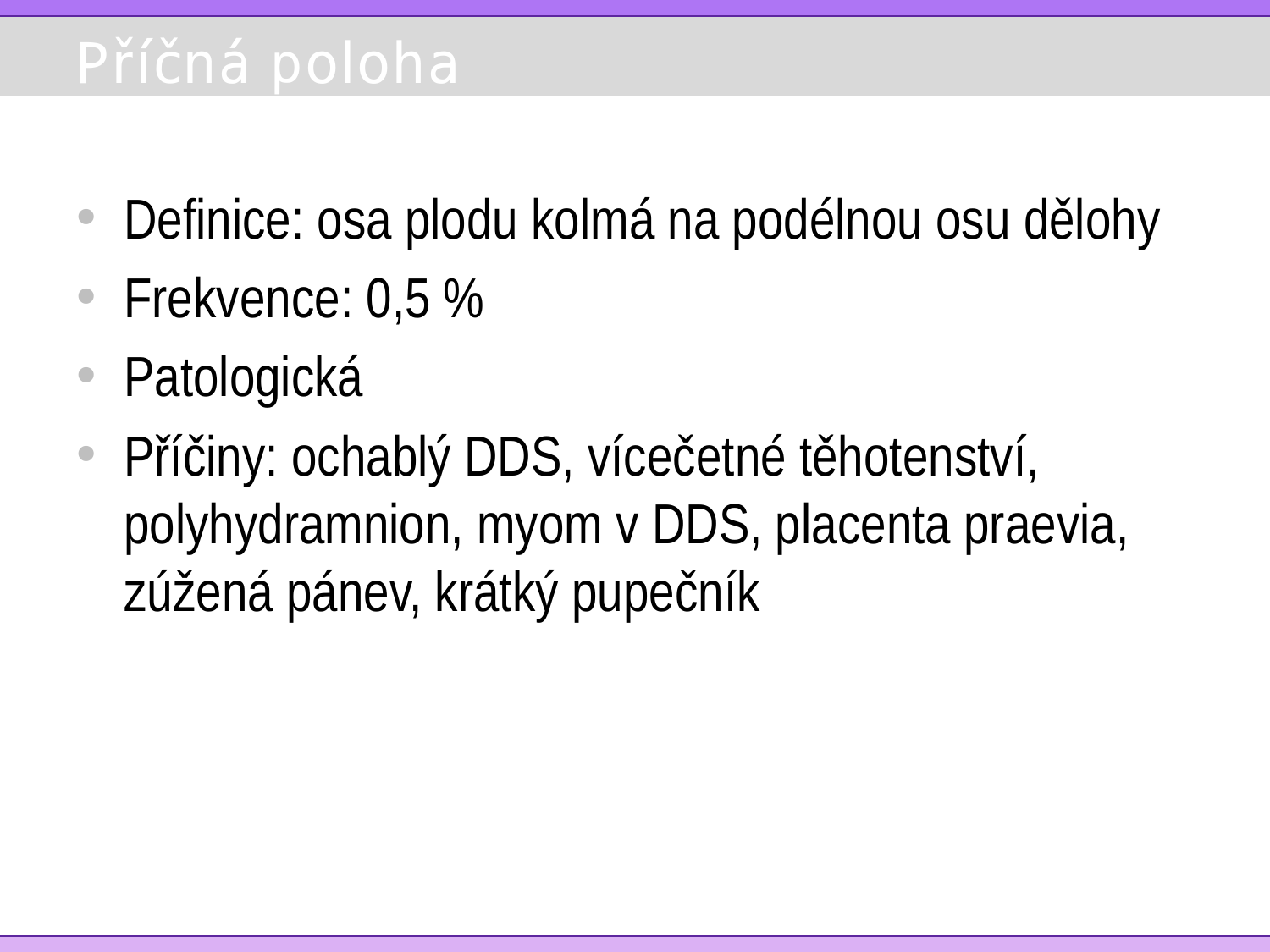

# Příčná poloha
Definice: osa plodu kolmá na podélnou osu dělohy
Frekvence: 0,5 %
Patologická
Příčiny: ochablý DDS, vícečetné těhotenství, polyhydramnion, myom v DDS, placenta praevia, zúžená pánev, krátký pupečník